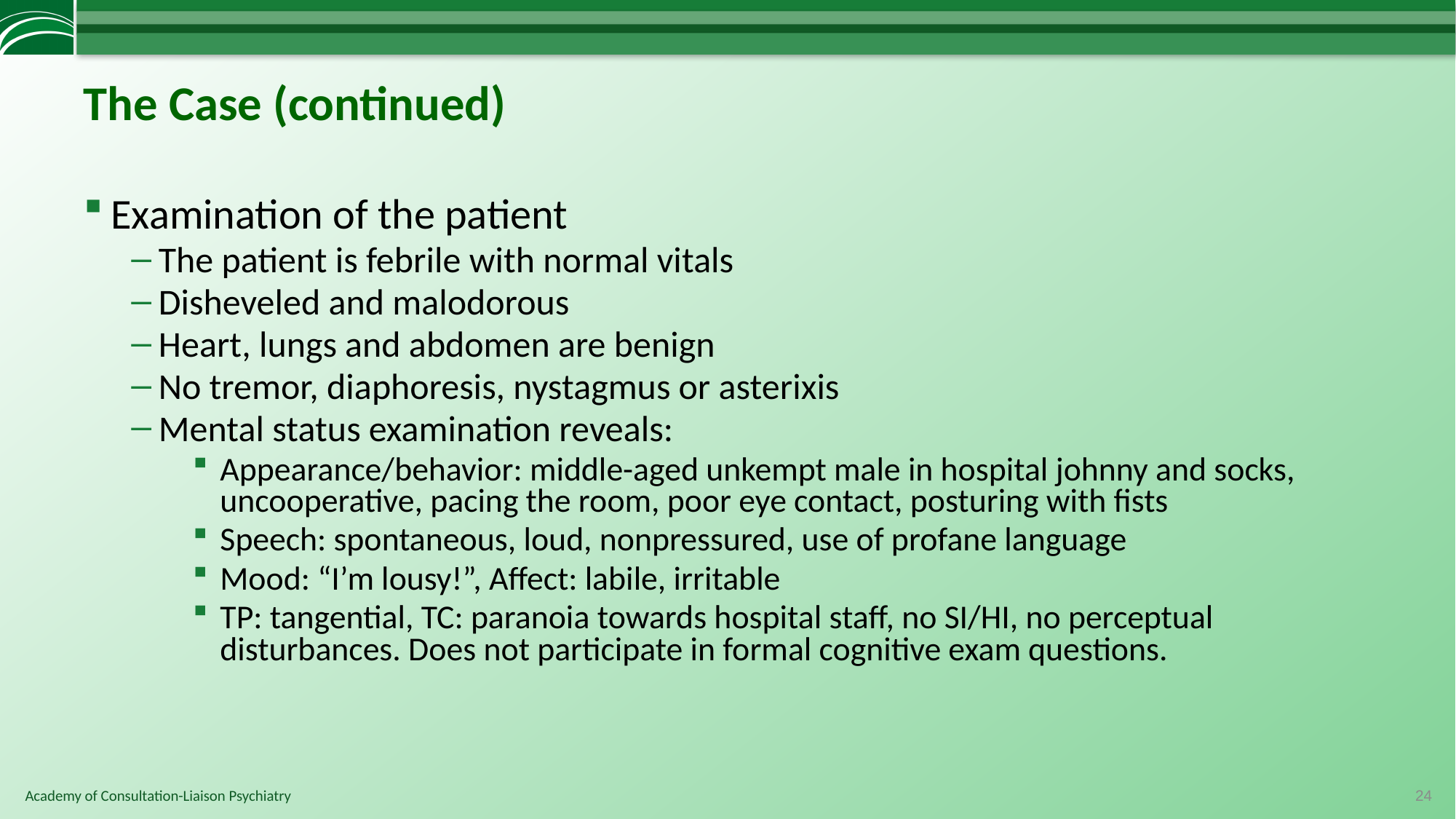

# The Case (continued)
Examination of the patient
The patient is febrile with normal vitals
Disheveled and malodorous
Heart, lungs and abdomen are benign
No tremor, diaphoresis, nystagmus or asterixis
Mental status examination reveals:
Appearance/behavior: middle-aged unkempt male in hospital johnny and socks, uncooperative, pacing the room, poor eye contact, posturing with fists
Speech: spontaneous, loud, nonpressured, use of profane language
Mood: “I’m lousy!”, Affect: labile, irritable
TP: tangential, TC: paranoia towards hospital staff, no SI/HI, no perceptual disturbances. Does not participate in formal cognitive exam questions.

24